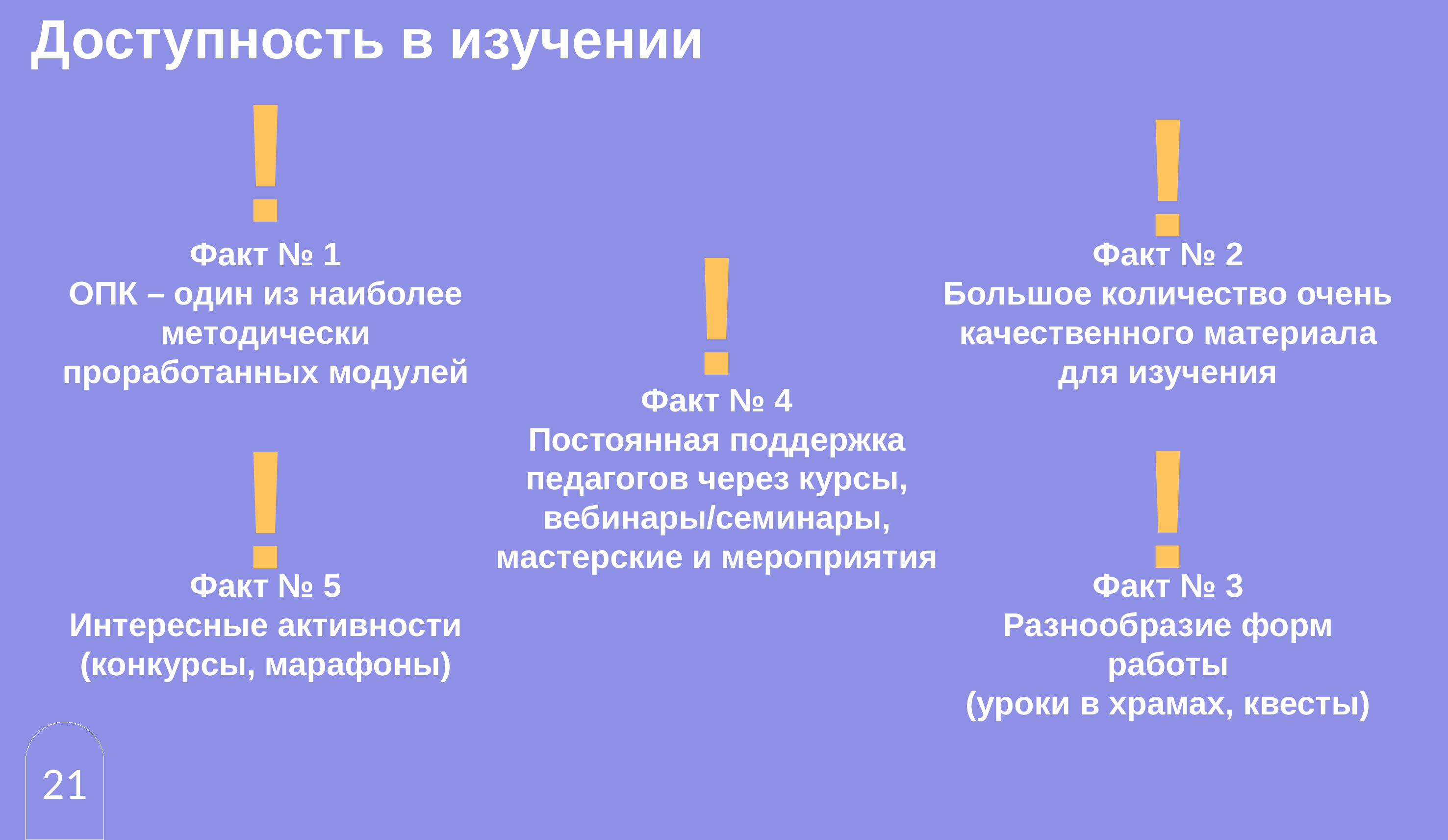

Доступность в изучении
!
!
!
Факт № 1
ОПК – один из наиболее методически проработанных модулей
Факт № 2
Большое количество очень качественного материала для изучения
Факт № 4
Постоянная поддержка педагогов через курсы, вебинары/семинары, мастерские и мероприятия
!
!
Факт № 5
Интересные активности (конкурсы, марафоны)
Факт № 3
Разнообразие форм работы
(уроки в храмах, квесты)
21